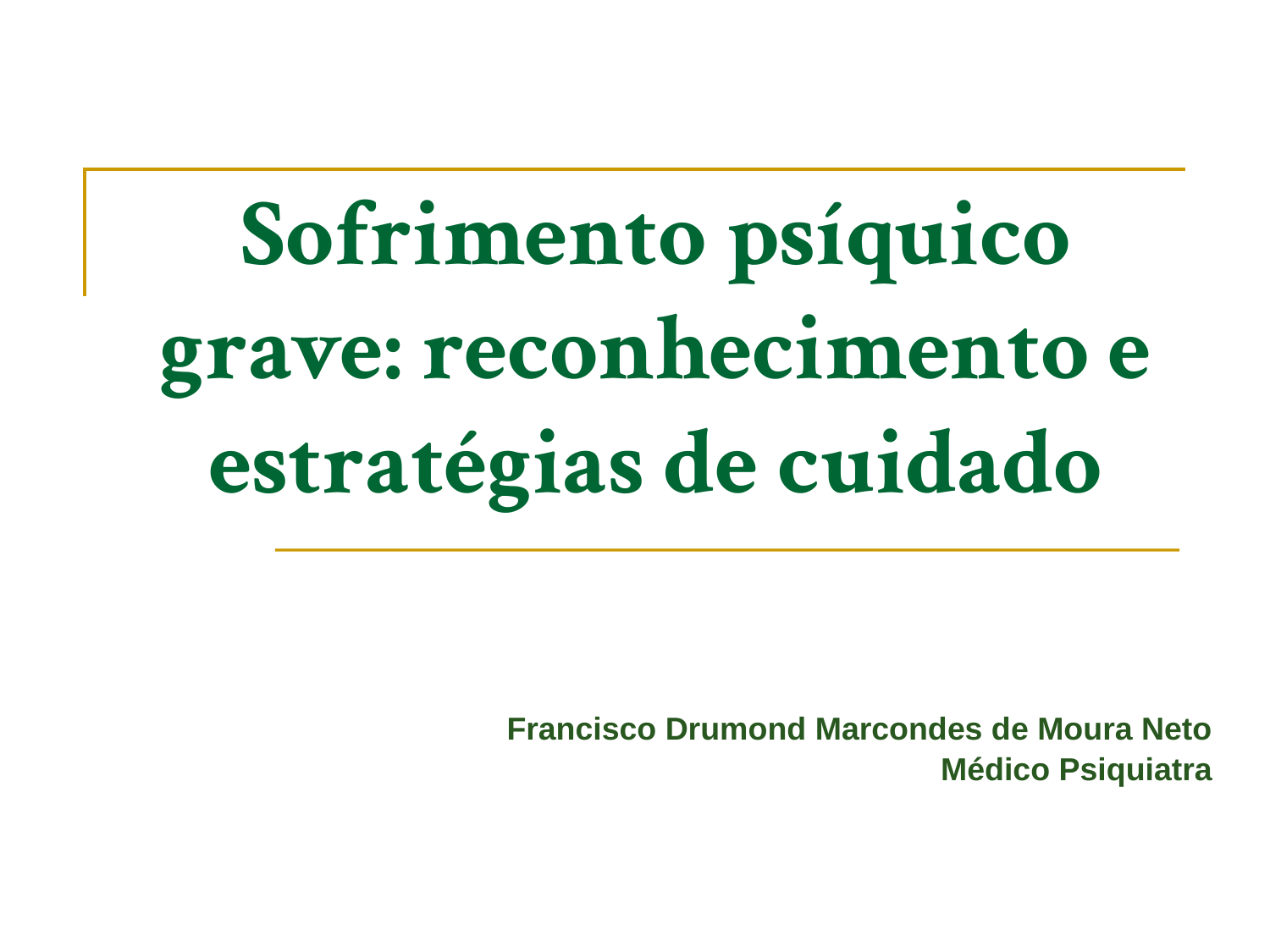

# Sofrimento psíquico grave: reconhecimento e estratégias de cuidado
Francisco Drumond Marcondes de Moura Neto
Médico Psiquiatra